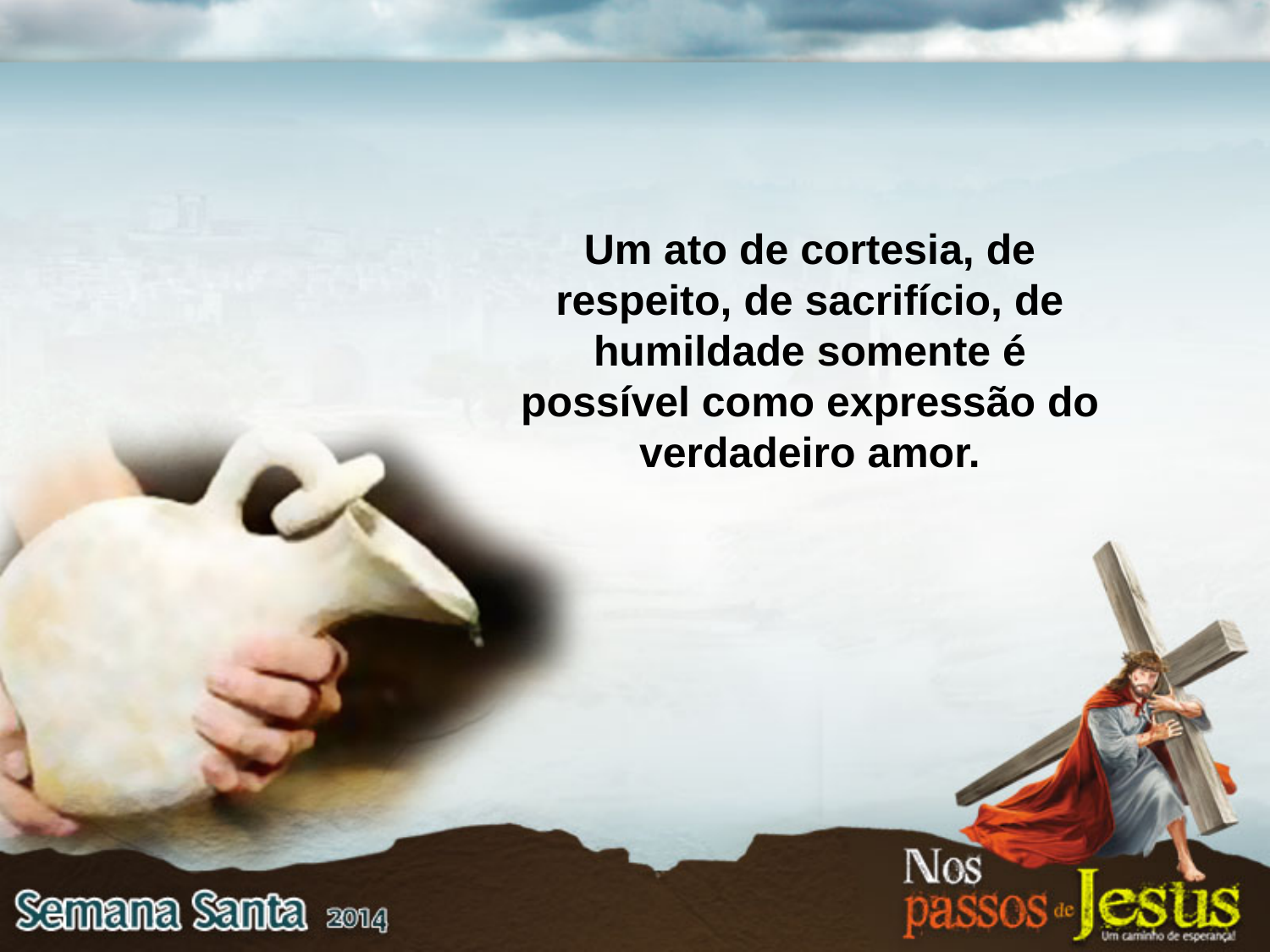

Um ato de cortesia, de respeito, de sacrifício, de humildade somente é possível como expressão do verdadeiro amor.